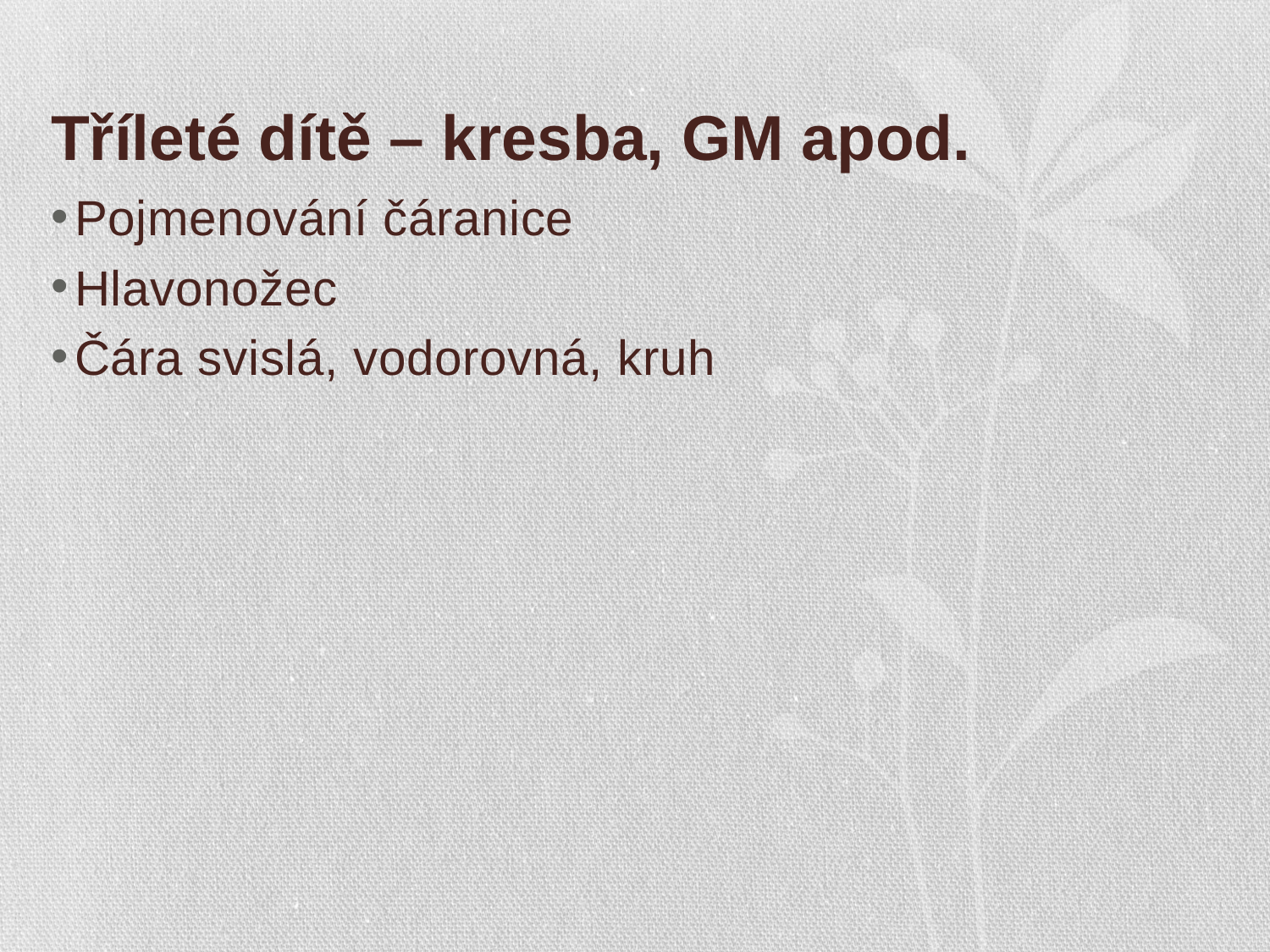

# Tříleté dítě – kresba, GM apod.
Pojmenování čáranice
Hlavonožec
Čára svislá, vodorovná, kruh